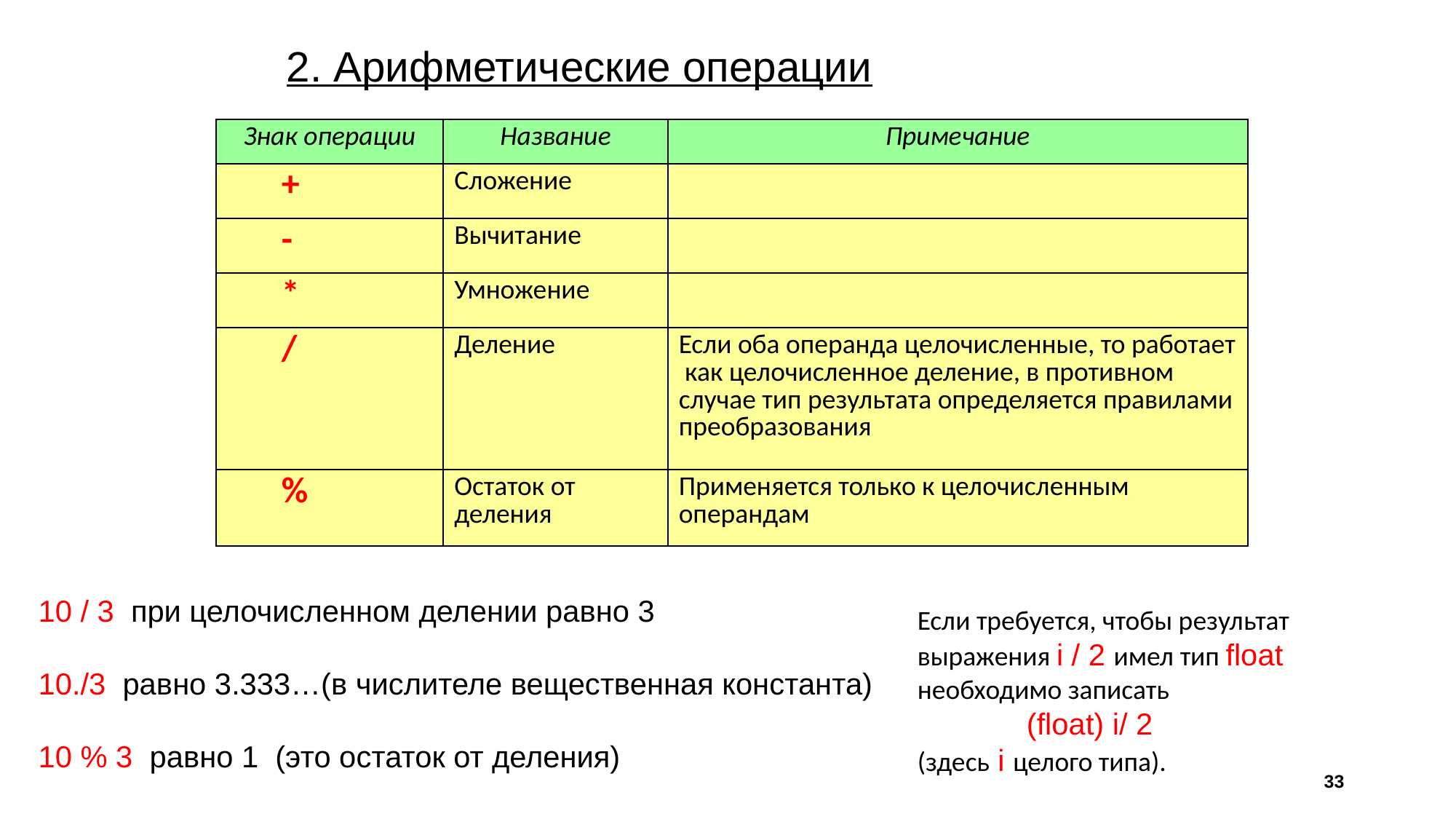

2. Арифметические операции
| Знак операции | Название | Примечание |
| --- | --- | --- |
| + | Сложение |  |
| - | Вычитание |  |
| \* | Умножение |  |
| / | Деление | Если оба операнда целочисленные, то работает как целочисленное деление, в противном случае тип результата определяется правилами преобразования |
| % | Остаток от деления | Применяется только к целочисленным операндам |
10 / 3  при целочисленном делении равно 3

10./3  равно 3.333…(в числителе вещественная константа)

10 % 3  равно 1  (это остаток от деления)
Если требуется, чтобы результат выражения i / 2 имел тип float необходимо записать 			(float) i/ 2
(здесь i целого типа).
33